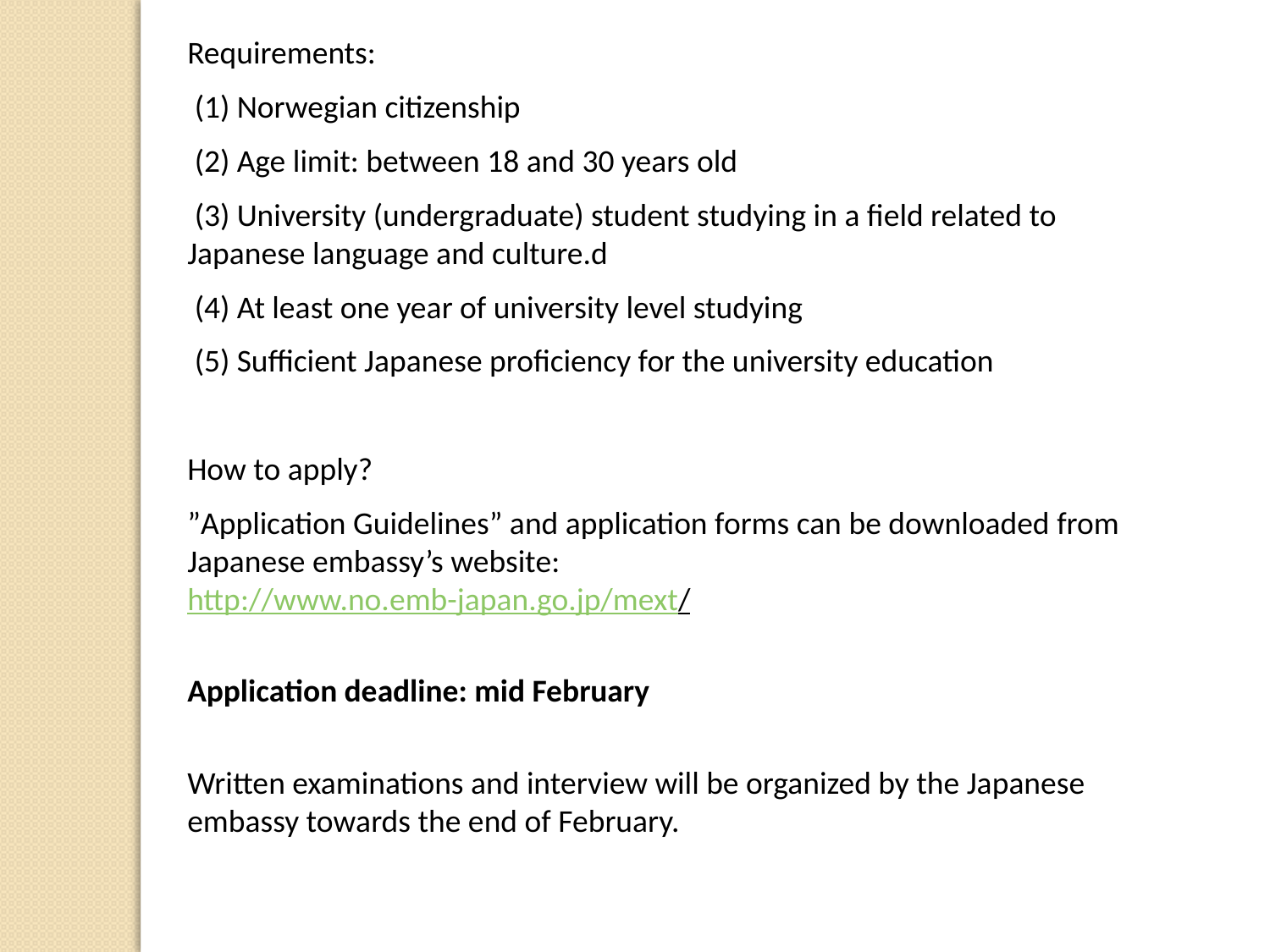

Requirements:
 (1) Norwegian citizenship
 (2) Age limit: between 18 and 30 years old
 (3) University (undergraduate) student studying in a field related to Japanese language and culture.d
 (4) At least one year of university level studying
 (5) Sufficient Japanese proficiency for the university education

How to apply?
”Application Guidelines” and application forms can be downloaded from Japanese embassy’s website:
http://www.no.emb-japan.go.jp/mext/
Application deadline: mid February
Written examinations and interview will be organized by the Japanese embassy towards the end of February.